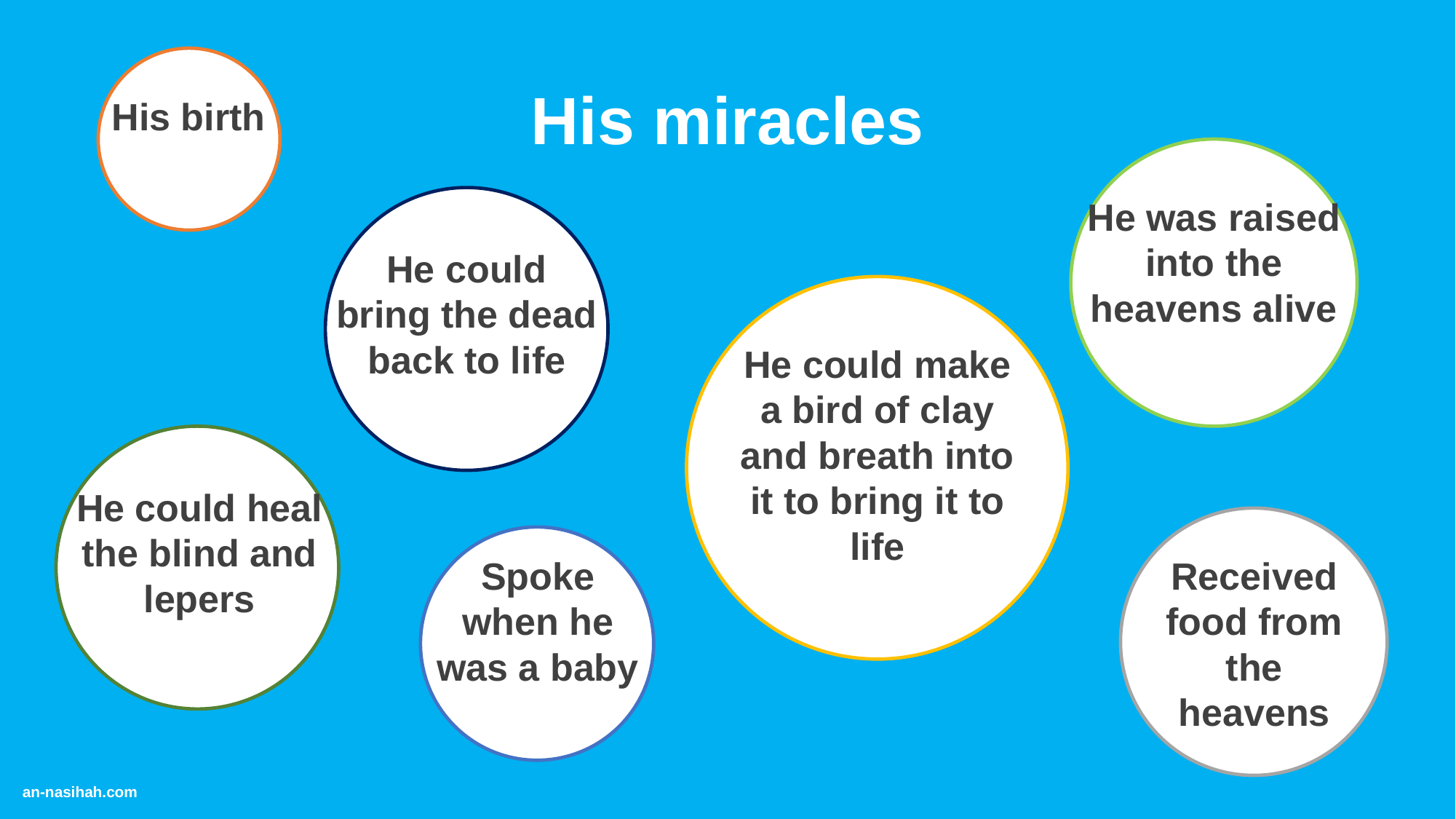

# His miracles

His birth

He was raised into the heavens alive

He could bring the dead back to life

He could make a bird of clay and breath into it to bring it to life

He could heal the blind and lepers

Received food from the heavens

Spoke when he was a baby